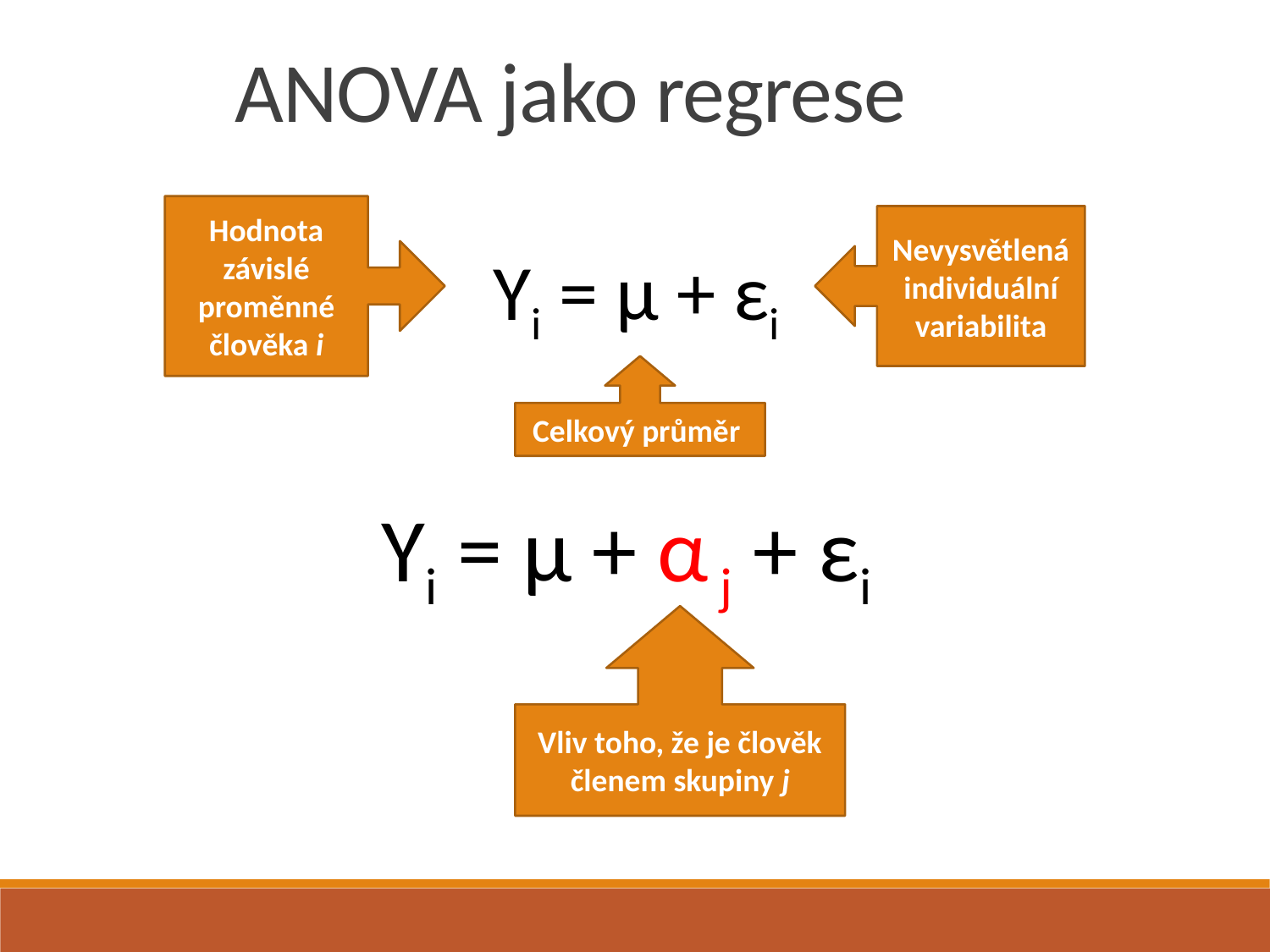

ANOVA jako regrese
Hodnota závislé proměnné člověka i
Nevysvětlená individuální variabilita
Yi = μ + εi

Celkový průměr
Yi = μ + α j + εi

Vliv toho, že je člověk členem skupiny j